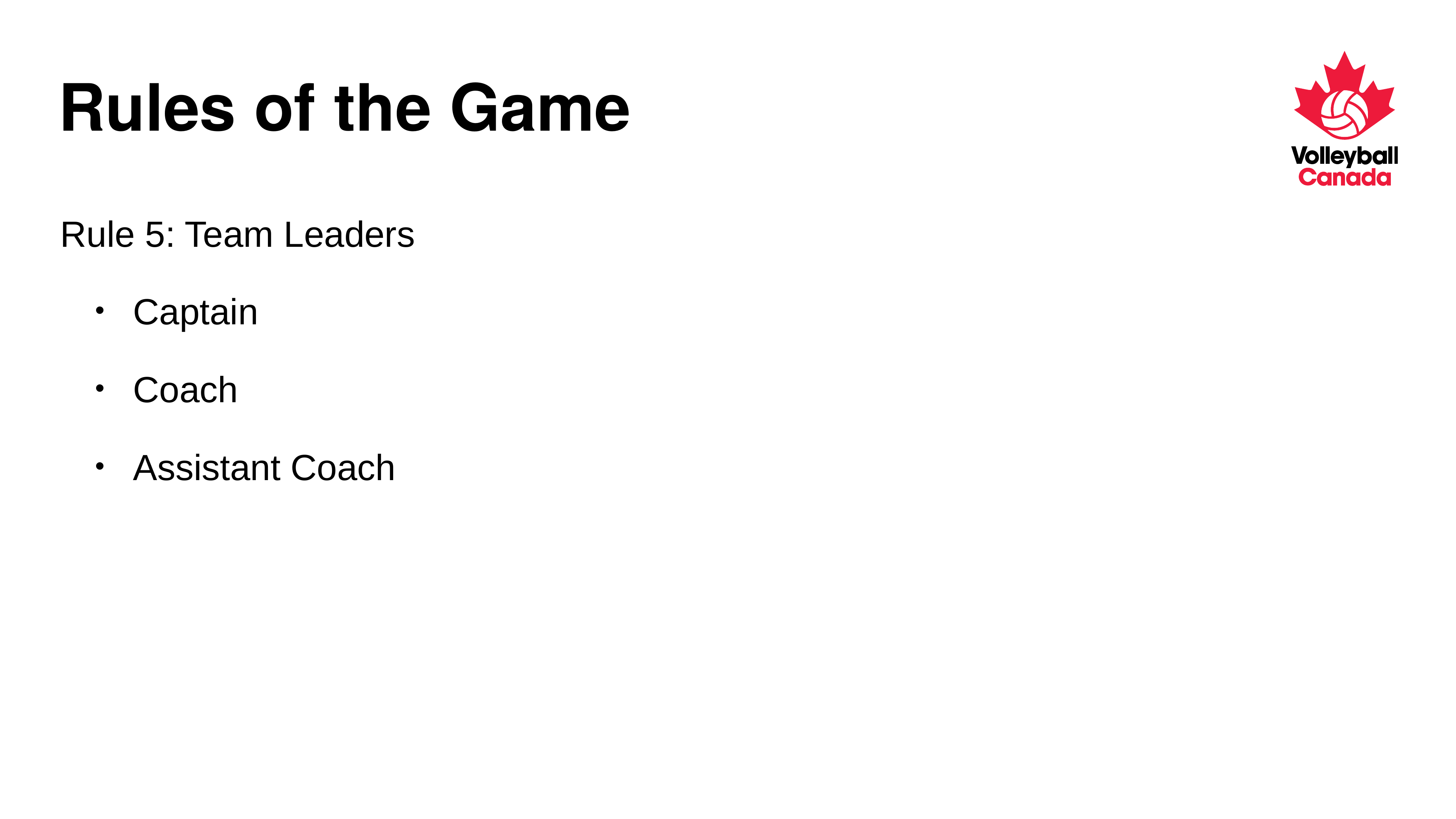

# Rules of the Game
Rule 5: Team Leaders
Captain
Coach
Assistant Coach